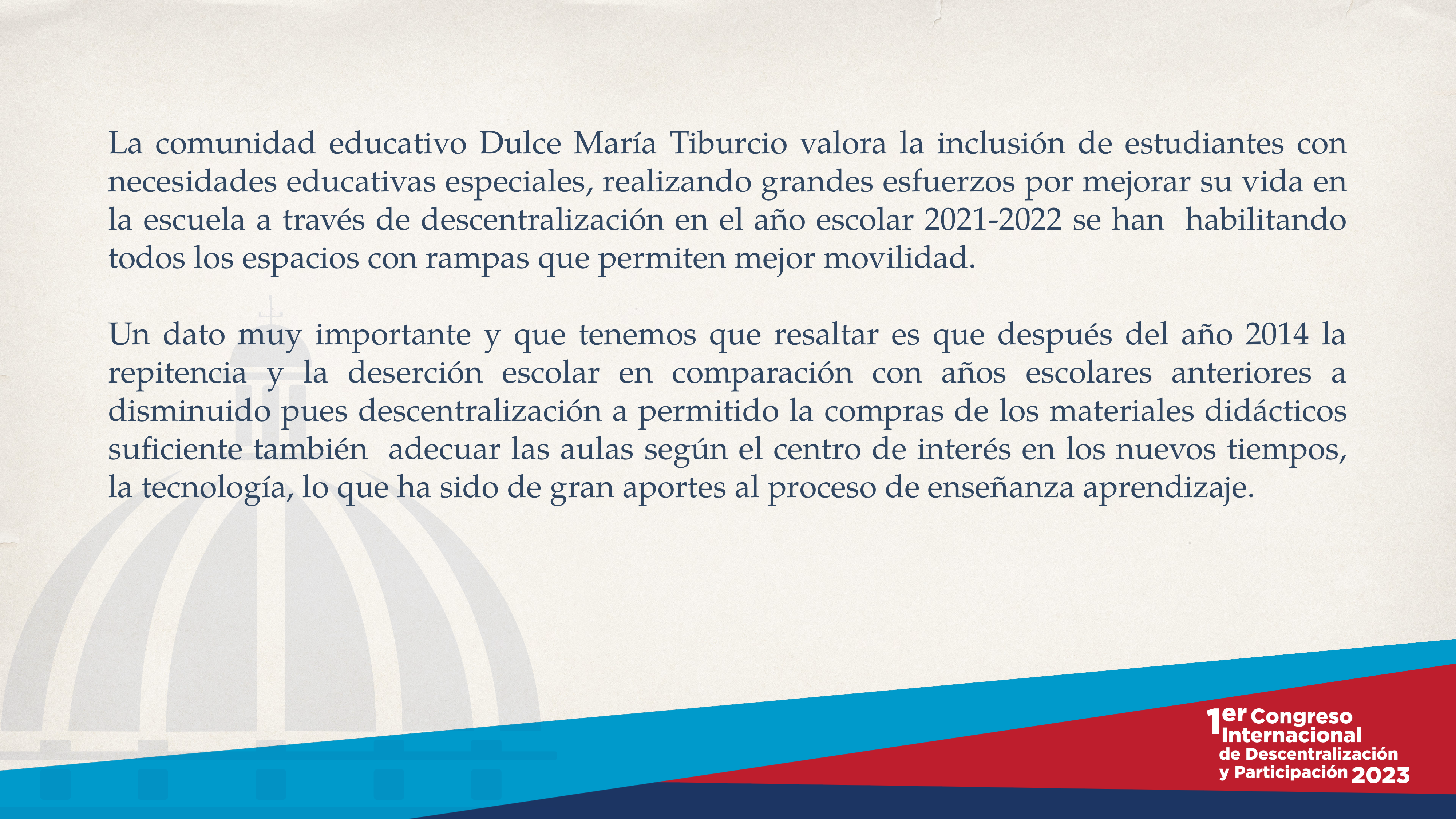

La comunidad educativo Dulce María Tiburcio valora la inclusión de estudiantes con necesidades educativas especiales, realizando grandes esfuerzos por mejorar su vida en la escuela a través de descentralización en el año escolar 2021-2022 se han  habilitando todos los espacios con rampas que permiten mejor movilidad.

Un dato muy importante y que tenemos que resaltar es que después del año 2014 la repitencia y la deserción escolar en comparación con años escolares anteriores a disminuido pues descentralización a permitido la compras de los materiales didácticos suficiente también  adecuar las aulas según el centro de interés en los nuevos tiempos, la tecnología, lo que ha sido de gran aportes al proceso de enseñanza aprendizaje.